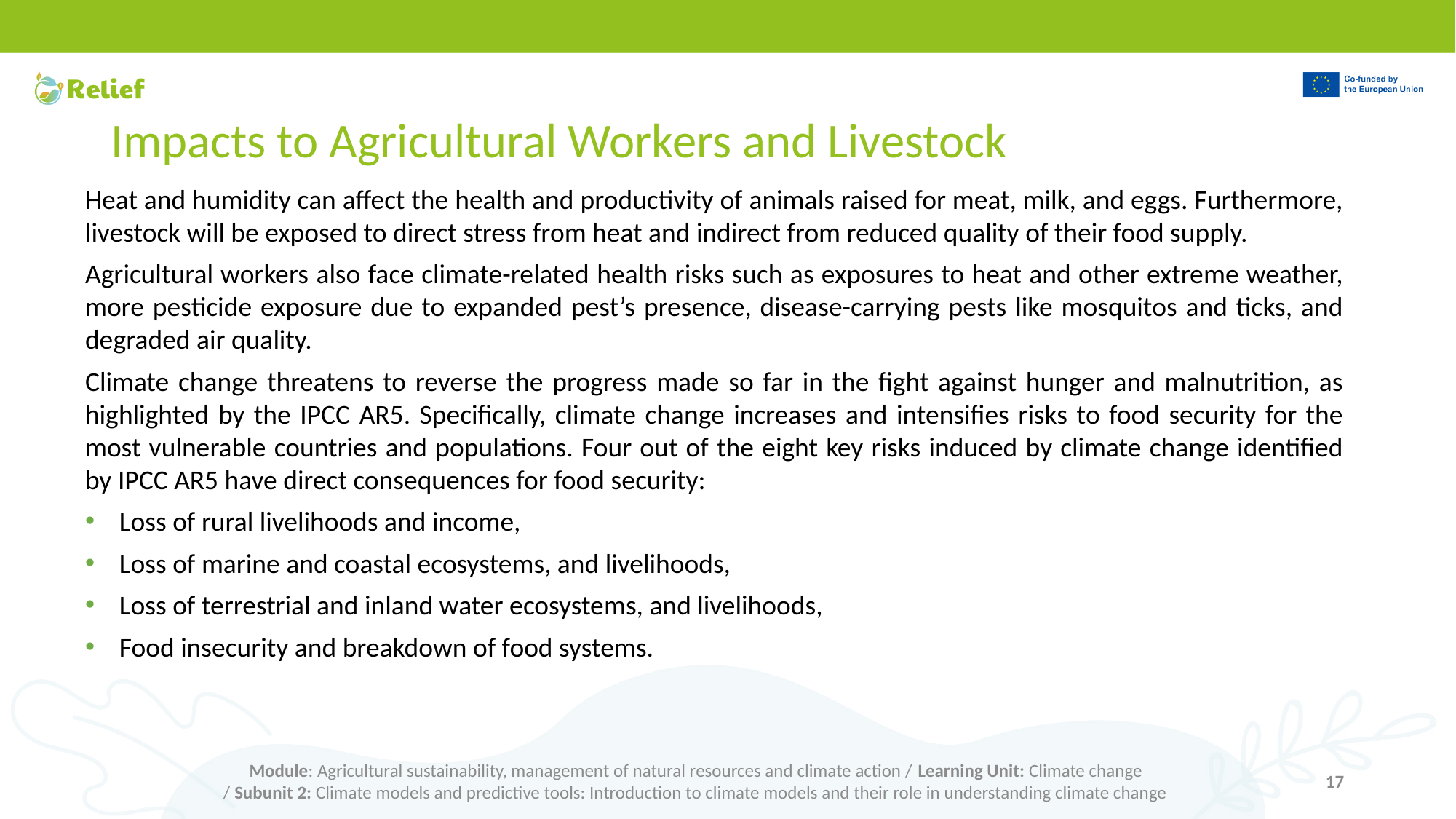

# Impacts to Agricultural Workers and Livestock
Heat and humidity can affect the health and productivity of animals raised for meat, milk, and eggs. Furthermore, livestock will be exposed to direct stress from heat and indirect from reduced quality of their food supply.
Agricultural workers also face climate-related health risks such as exposures to heat and other extreme weather, more pesticide exposure due to expanded pest’s presence, disease-carrying pests like mosquitos and ticks, and degraded air quality.
Climate change threatens to reverse the progress made so far in the fight against hunger and malnutrition, as highlighted by the IPCC AR5. Specifically, climate change increases and intensifies risks to food security for the most vulnerable countries and populations. Four out of the eight key risks induced by climate change identified by IPCC AR5 have direct consequences for food security:
Loss of rural livelihoods and income,
Loss of marine and coastal ecosystems, and livelihoods,
Loss of terrestrial and inland water ecosystems, and livelihoods,
Food insecurity and breakdown of food systems.
Module: Agricultural sustainability, management of natural resources and climate action / Learning Unit: Climate change
/ Subunit 2: Climate models and predictive tools: Introduction to climate models and their role in understanding climate change
17